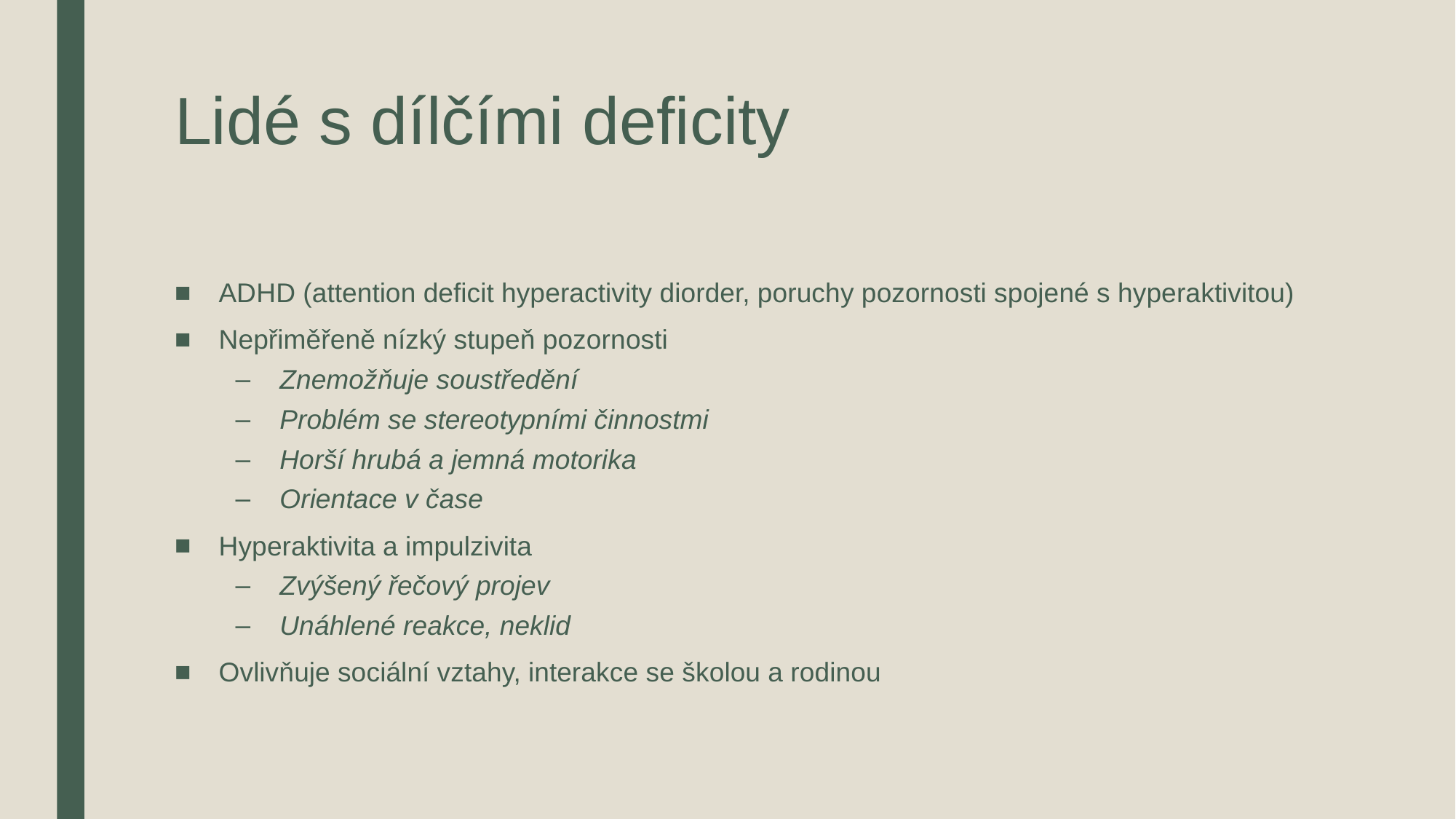

# Lidé s dílčími deficity
ADHD (attention deficit hyperactivity diorder, poruchy pozornosti spojené s hyperaktivitou)
Nepřiměřeně nízký stupeň pozornosti
Znemožňuje soustředění
Problém se stereotypními činnostmi
Horší hrubá a jemná motorika
Orientace v čase
Hyperaktivita a impulzivita
Zvýšený řečový projev
Unáhlené reakce, neklid
Ovlivňuje sociální vztahy, interakce se školou a rodinou